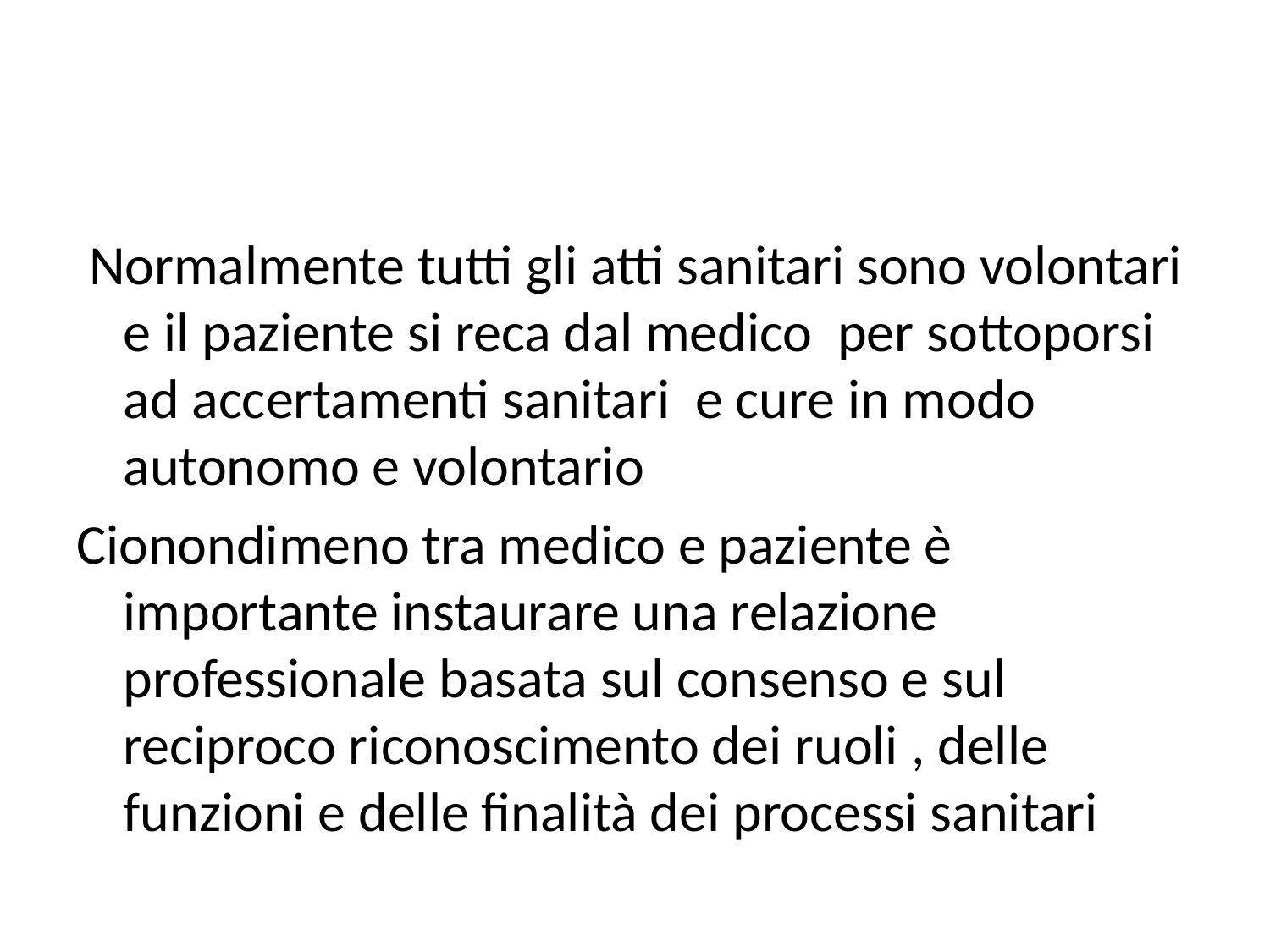

#
 Normalmente tutti gli atti sanitari sono volontari e il paziente si reca dal medico  per sottoporsi ad accertamenti sanitari  e cure in modo autonomo e volontario
Cionondimeno tra medico e paziente è importante instaurare una relazione professionale basata sul consenso e sul reciproco riconoscimento dei ruoli , delle funzioni e delle finalità dei processi sanitari